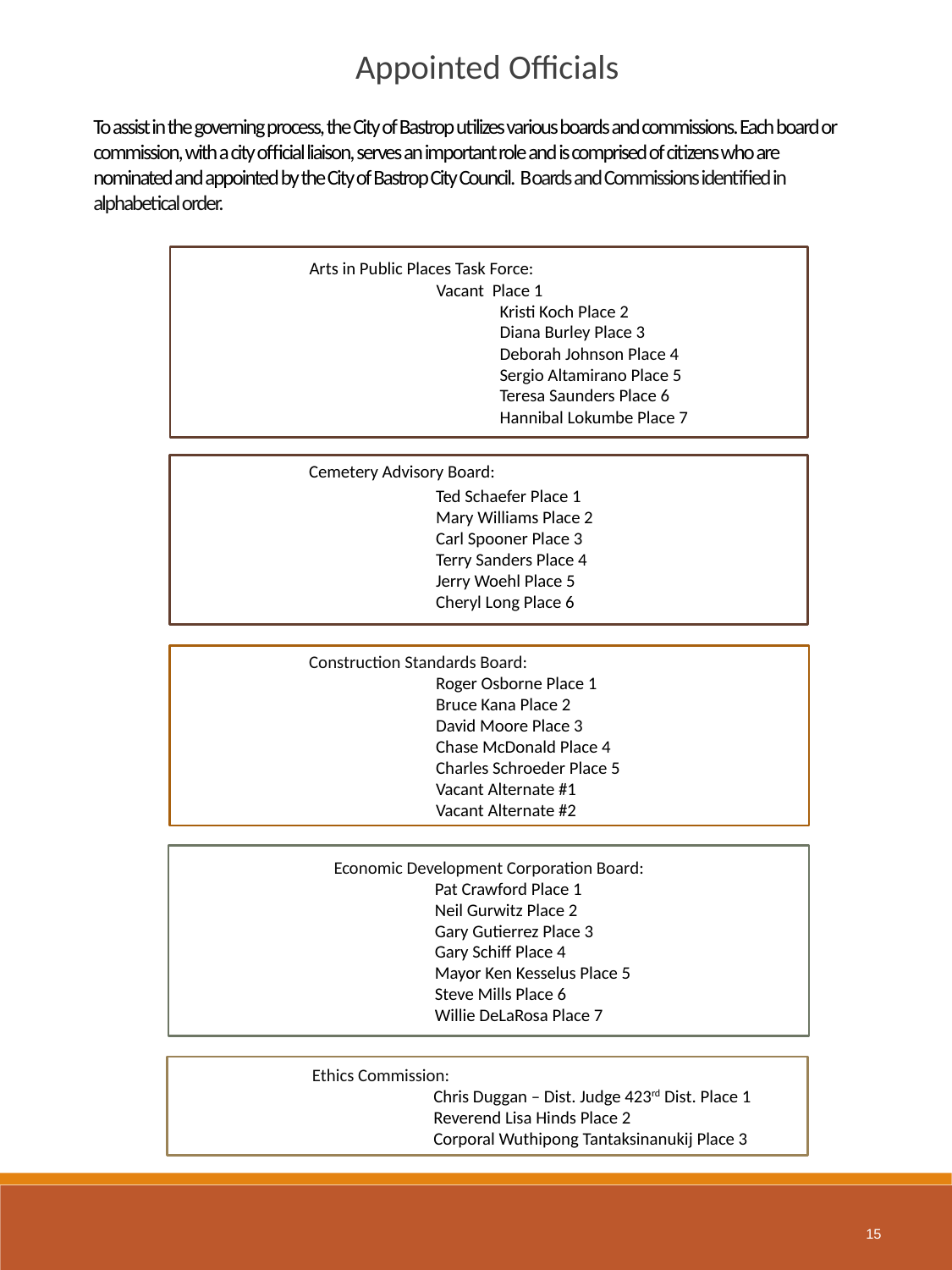

Appointed Officials
To assist in the governing process, the City of Bastrop utilizes various boards and commissions. Each board or commission, with a city official liaison, serves an important role and is comprised of citizens who are nominated and appointed by the City of Bastrop City Council.  Boards and Commissions identified in alphabetical order.

	Arts in Public Places Task Force:
		Vacant  Place 1
	Kristi Koch Place 2
	Diana Burley Place 3
	Deborah Johnson Place 4
	Sergio Altamirano Place 5
	Teresa Saunders Place 6
	Hannibal Lokumbe Place 7
	Cemetery Advisory Board:
Ted Schaefer Place 1
Mary Williams Place 2
Carl Spooner Place 3
Terry Sanders Place 4
Jerry Woehl Place 5
Cheryl Long Place 6

	Construction Standards Board:
Roger Osborne Place 1
Bruce Kana Place 2
David Moore Place 3
Chase McDonald Place 4
Charles Schroeder Place 5
Vacant Alternate #1
Vacant Alternate #2
Economic Development Corporation Board:
Pat Crawford Place 1
Neil Gurwitz Place 2
Gary Gutierrez Place 3
Gary Schiff Place 4
Mayor Ken Kesselus Place 5
Steve Mills Place 6
Willie DeLaRosa Place 7
                                 Ethics Commission:
Chris Duggan – Dist. Judge 423rd Dist. Place 1
Reverend Lisa Hinds Place 2
Corporal Wuthipong Tantaksinanukij Place 3
15